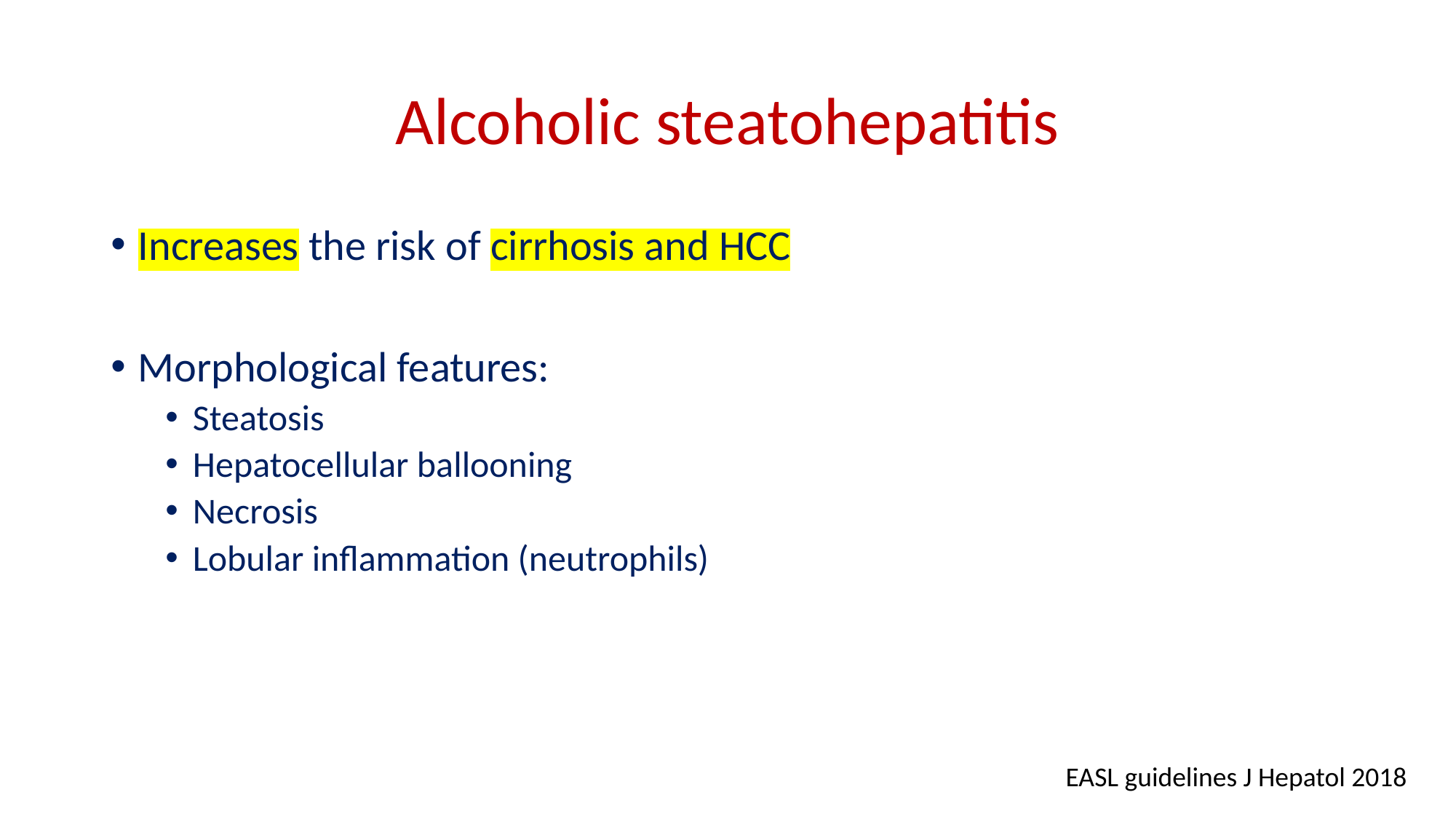

# Alcoholic steatohepatitis
Increases the risk of cirrhosis and HCC

Morphological features:
Steatosis
Hepatocellular ballooning
Necrosis
Lobular inflammation (neutrophils)
EASL guidelines J Hepatol 2018